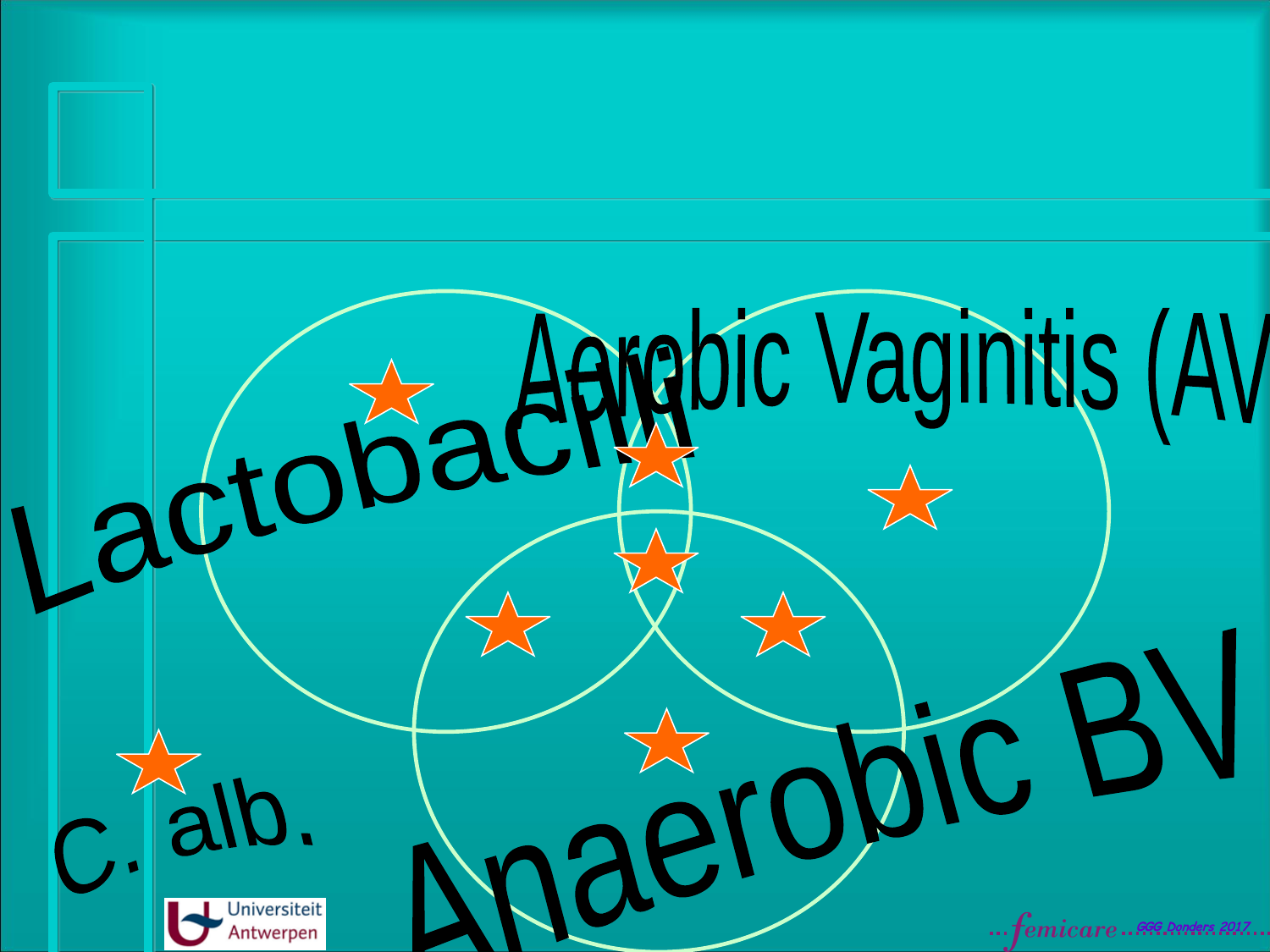

Aerobic Vaginitis (AV)

Lactobacilli

Anaerobic BV
C. alb.